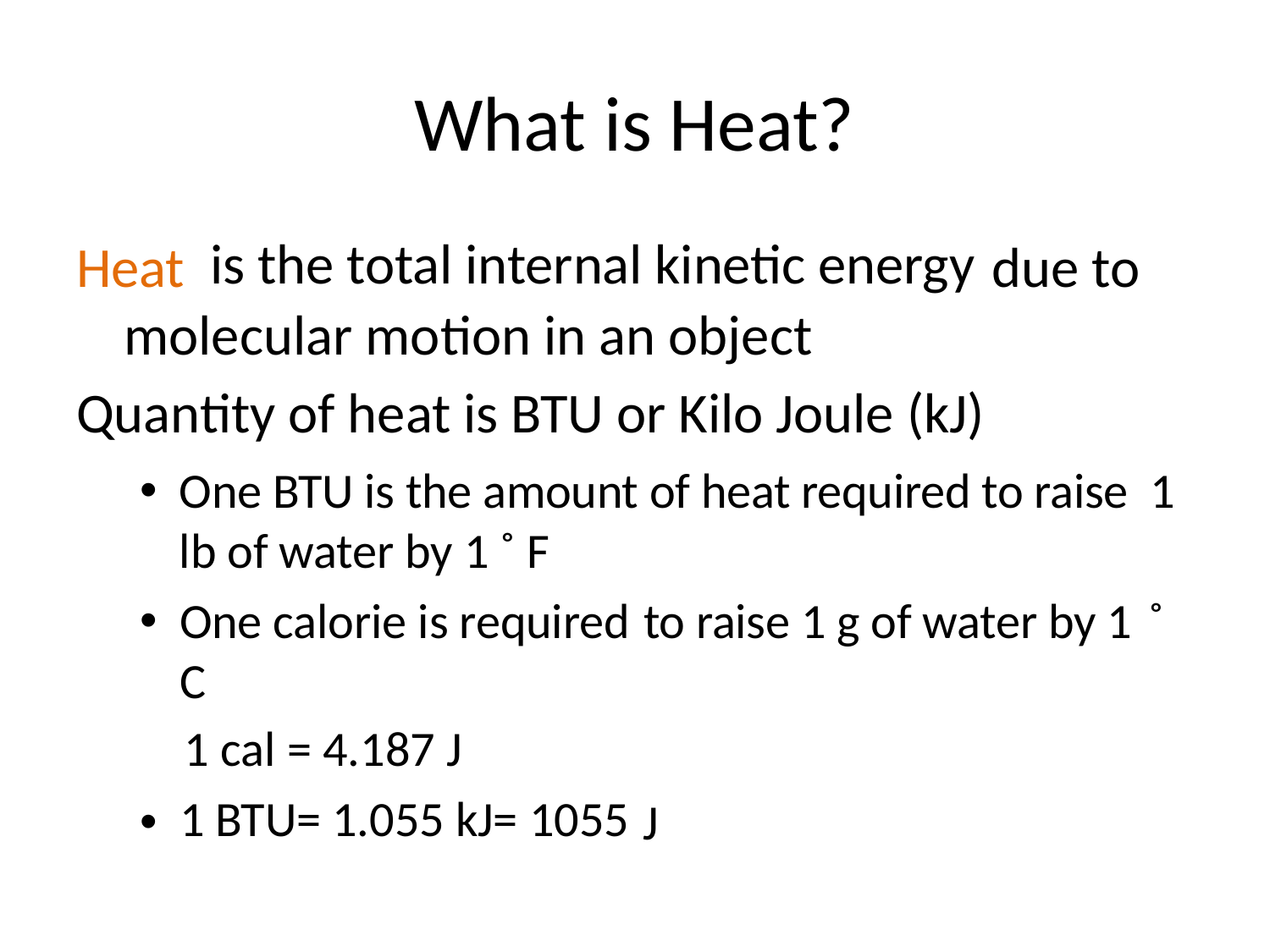

What is Heat?
is the total internal kinetic energy
Heat
due to
molecular motion in an object
Quantity of heat is BTU or Kilo Joule (kJ)
•
One BTU is the amount of heat required to raise
lb of water by 1 ˚ F
1
•
One calorie is required
C
1 cal = 4.187 J
1 BTU= 1.055 kJ= 1055
to raise 1 g of water by 1
˚
•
J